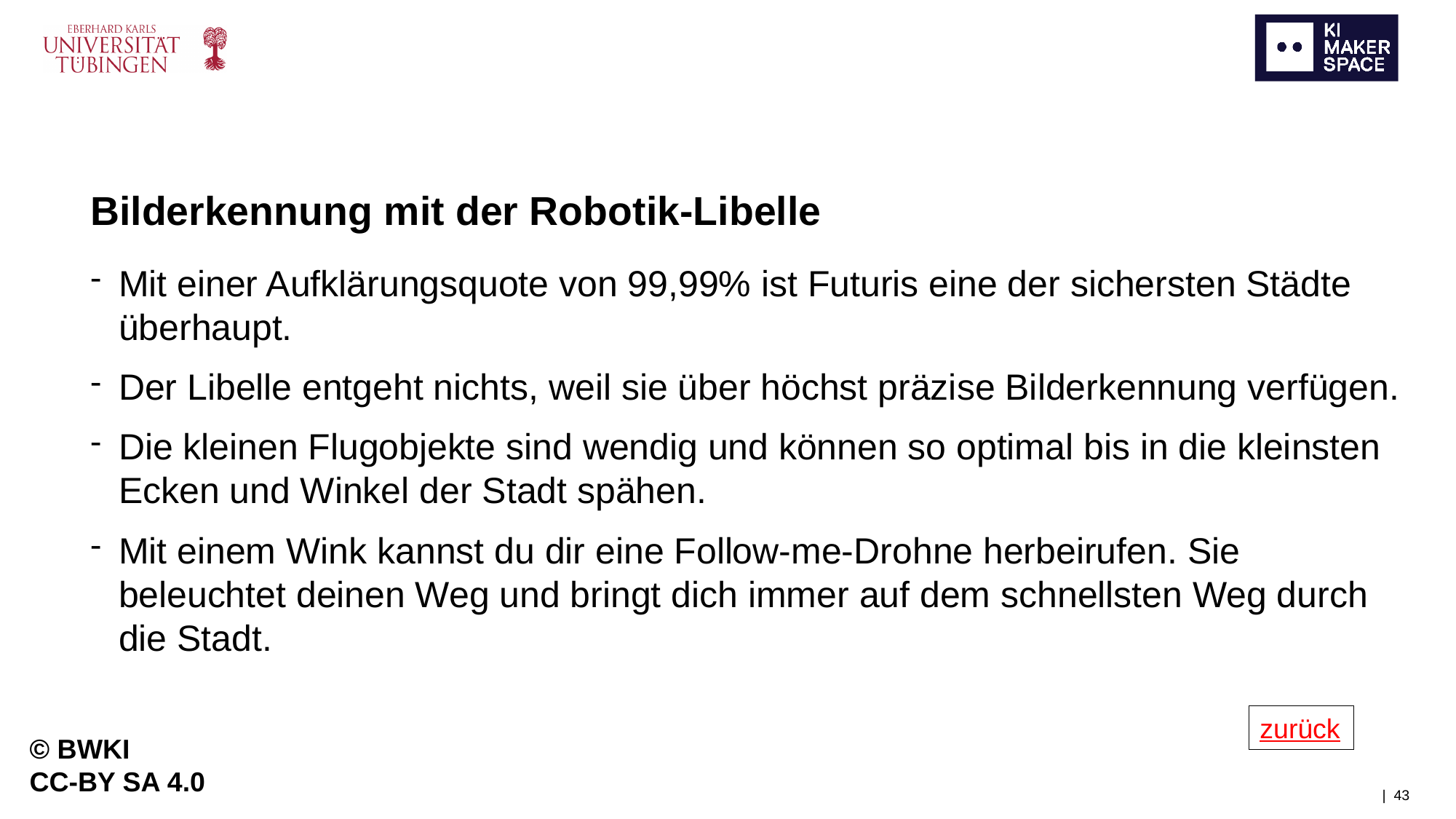

Bilderkennung mit der Robotik-Libelle​
Mit einer Aufklärungsquote von 99,99% ist Futuris eine der sichersten Städte überhaupt.
Der Libelle entgeht nichts, weil sie über höchst präzise Bilderkennung verfügen.
Die kleinen Flugobjekte sind wendig und können so optimal bis in die kleinsten Ecken und Winkel der Stadt spähen.
Mit einem Wink kannst du dir eine Follow-me-Drohne herbeirufen. Sie beleuchtet deinen Weg und bringt dich immer auf dem schnellsten Weg durch die Stadt.
zurück
© BWKI
CC-BY SA 4.0